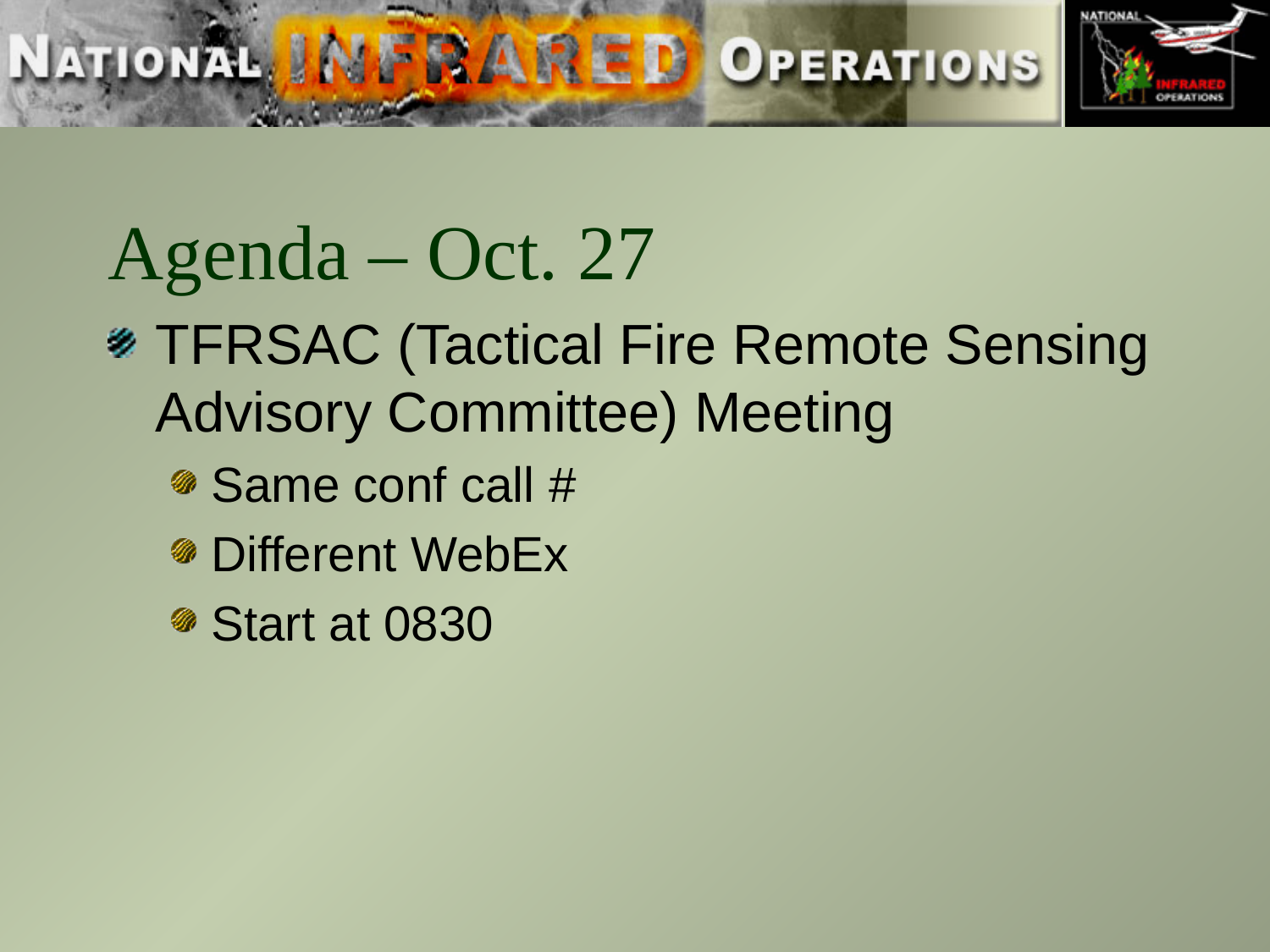

# Agenda – Oct. 27
TFRSAC (Tactical Fire Remote Sensing Advisory Committee) Meeting
Same conf call #
Different WebEx
Start at 0830